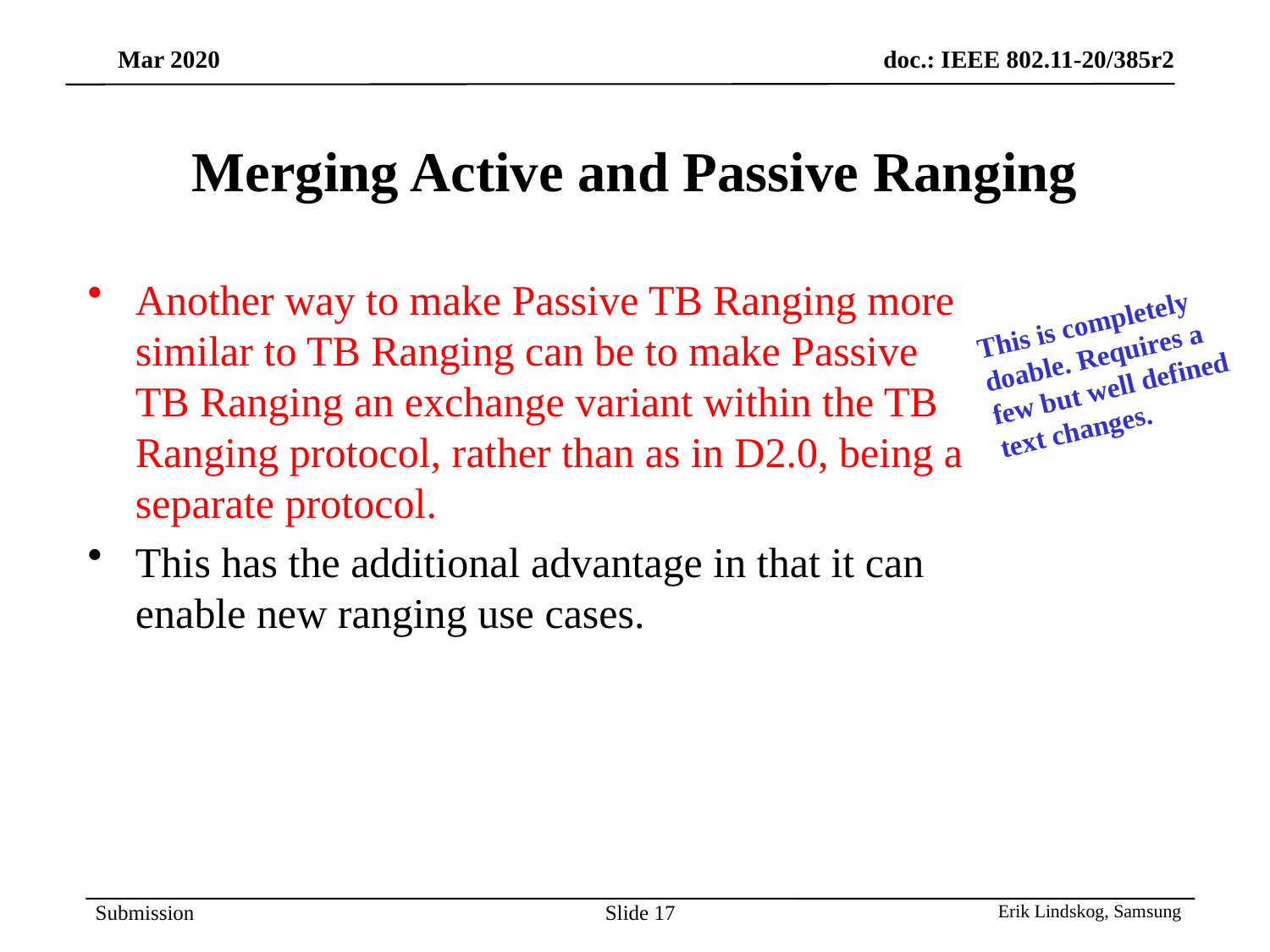

# Merging Active and Passive Ranging
Another way to make Passive TB Ranging more similar to TB Ranging can be to make Passive TB Ranging an exchange variant within the TB Ranging protocol, rather than as in D2.0, being a separate protocol.
This has the additional advantage in that it can enable new ranging use cases.
This is completely doable. Requires a few but well defined text changes.
Slide 17
Erik Lindskog, Samsung